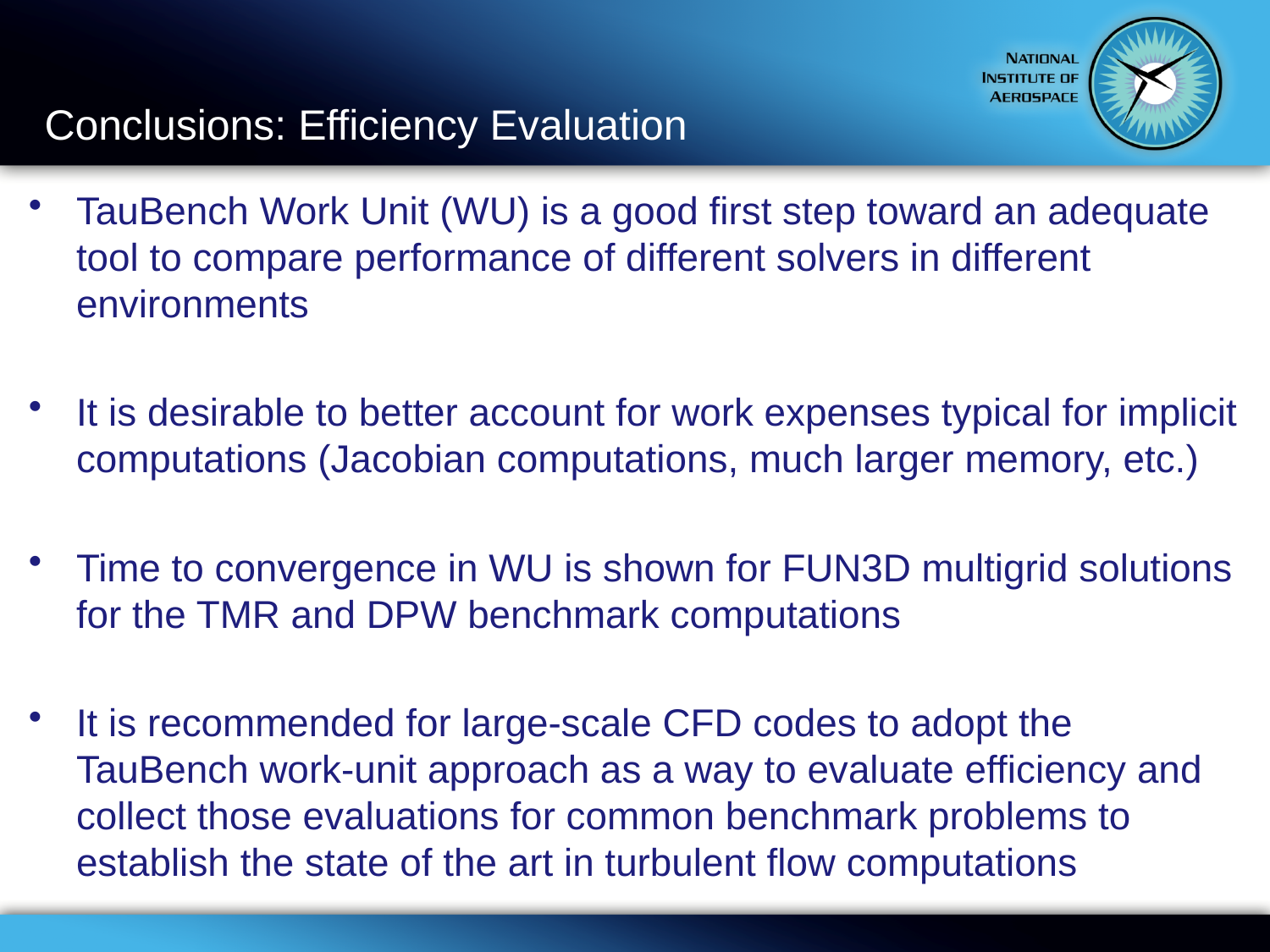

# Conclusions: Efficiency Evaluation
TauBench Work Unit (WU) is a good first step toward an adequate tool to compare performance of different solvers in different environments

It is desirable to better account for work expenses typical for implicit computations (Jacobian computations, much larger memory, etc.)

Time to convergence in WU is shown for FUN3D multigrid solutions for the TMR and DPW benchmark computations

It is recommended for large-scale CFD codes to adopt the TauBench work-unit approach as a way to evaluate efficiency and collect those evaluations for common benchmark problems to establish the state of the art in turbulent flow computations